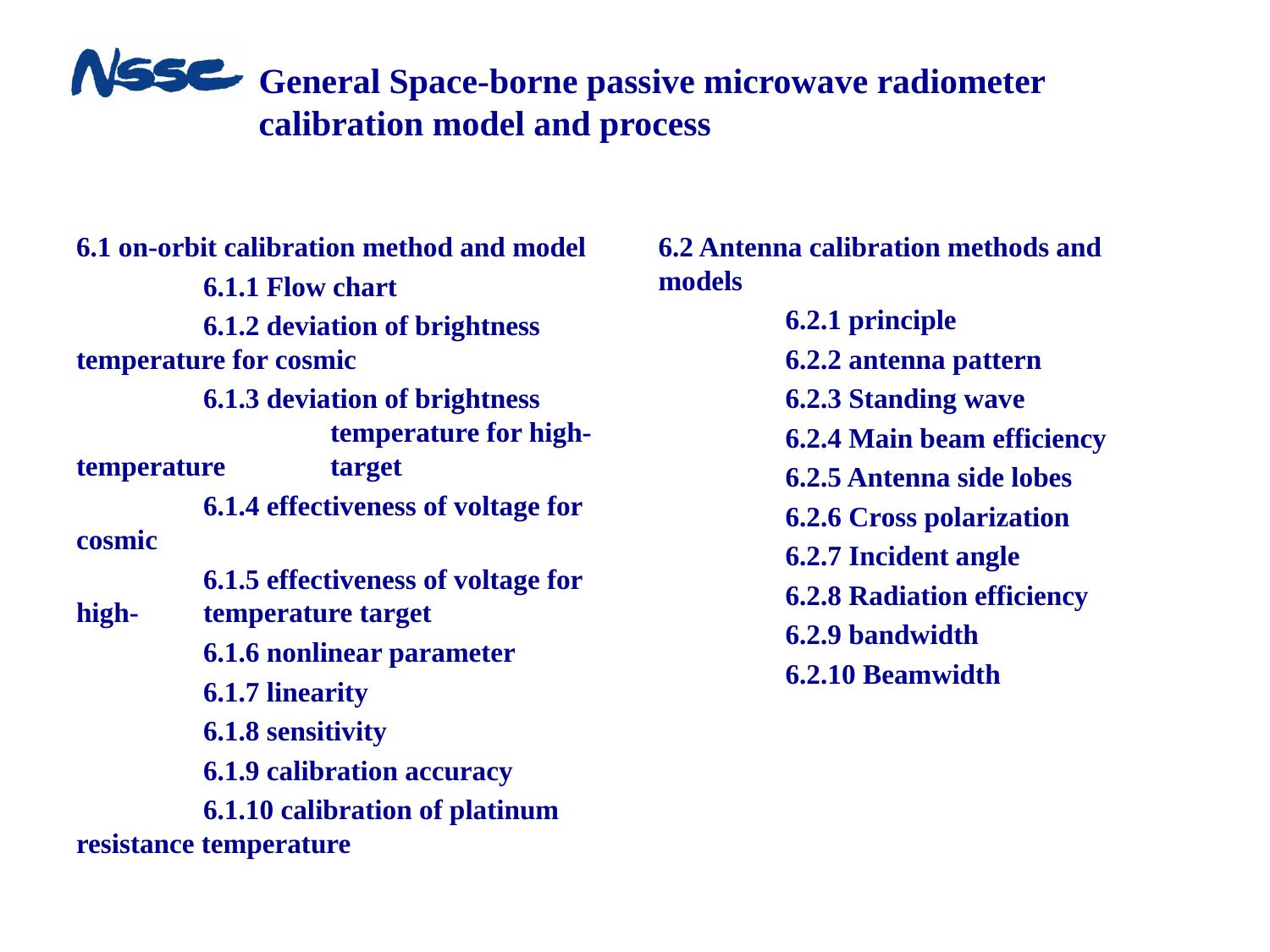

# General Space-borne passive microwave radiometer calibration model and process
6.1 on-orbit calibration method and model
	6.1.1 Flow chart
	6.1.2 deviation of brightness 	temperature for cosmic
	6.1.3 deviation of brightness 			temperature for high-temperature 	target
	6.1.4 effectiveness of voltage for cosmic
	6.1.5 effectiveness of voltage for high-	temperature target
	6.1.6 nonlinear parameter
	6.1.7 linearity
	6.1.8 sensitivity
	6.1.9 calibration accuracy
	6.1.10 calibration of platinum 	resistance temperature

6.2 Antenna calibration methods and models
	6.2.1 principle
	6.2.2 antenna pattern
	6.2.3 Standing wave
	6.2.4 Main beam efficiency
	6.2.5 Antenna side lobes
	6.2.6 Cross polarization
	6.2.7 Incident angle
	6.2.8 Radiation efficiency
	6.2.9 bandwidth
	6.2.10 Beamwidth